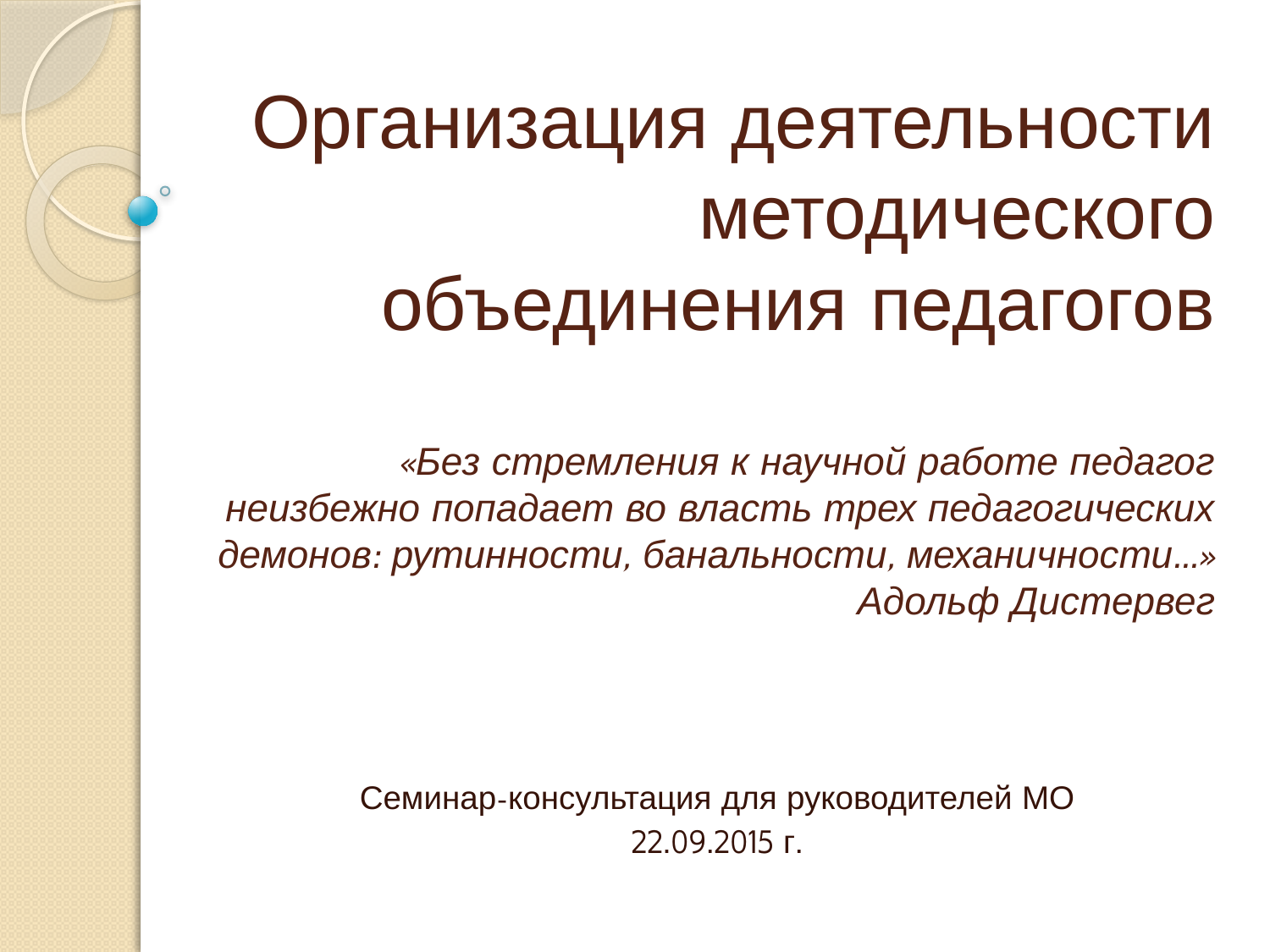

# Организация деятельности методического объединения педагогов «Без стремления к научной работе педагог неизбежно попадает во власть трех педагогических демонов: рутинности, банальности, механичности…» Адольф Дистервег

Семинар-консультация для руководителей МО
22.09.2015 г.